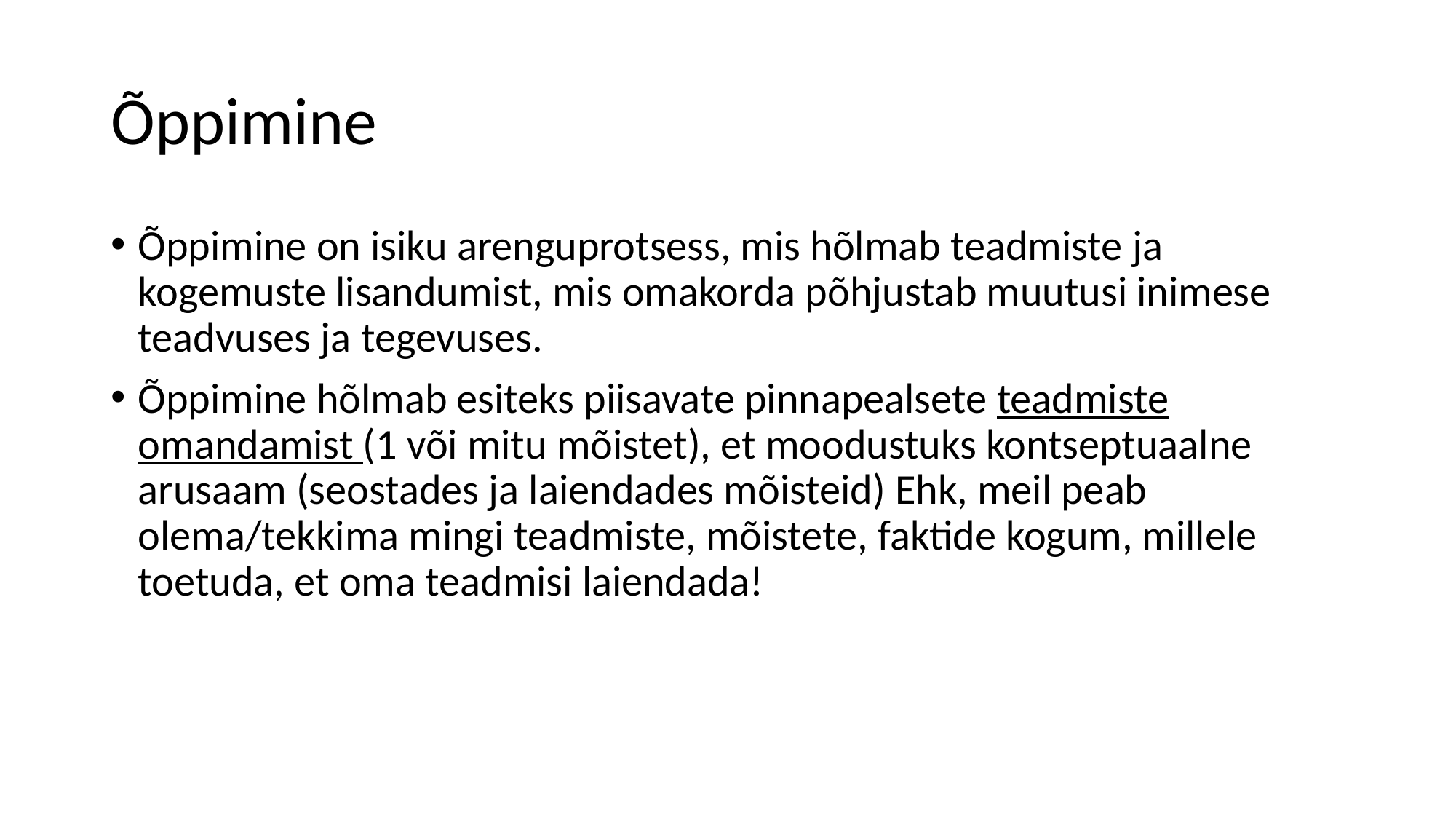

# Õppimine
Õppimine on isiku arenguprotsess, mis hõlmab teadmiste ja kogemuste lisandumist, mis omakorda põhjustab muutusi inimese teadvuses ja tegevuses.
Õppimine hõlmab esiteks piisavate pinnapealsete teadmiste omandamist (1 või mitu mõistet), et moodustuks kontseptuaalne arusaam (seostades ja laiendades mõisteid) Ehk, meil peab olema/tekkima mingi teadmiste, mõistete, faktide kogum, millele toetuda, et oma teadmisi laiendada!